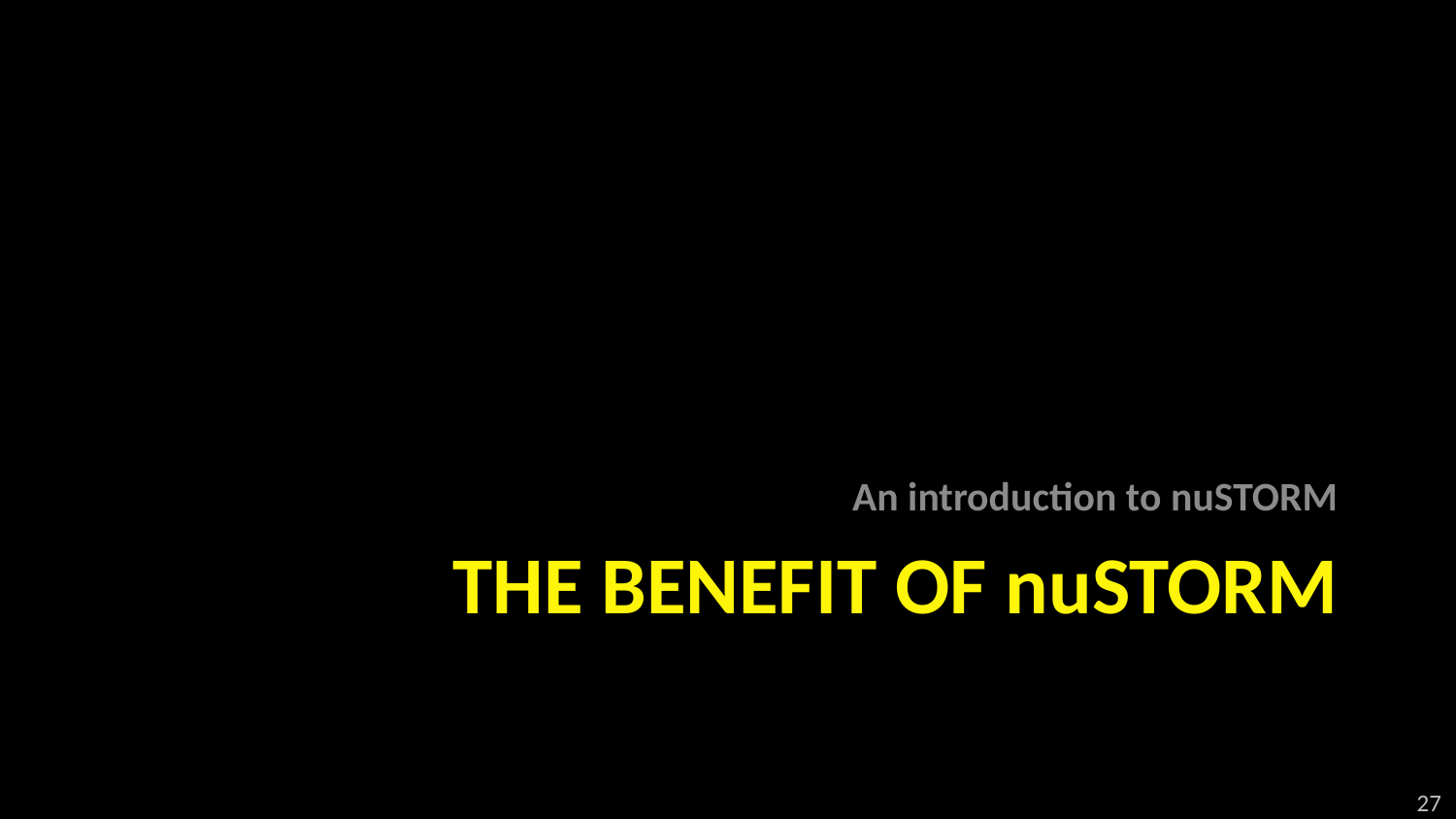

An introduction to nuSTORM
# The benefit of nuSTORM
27